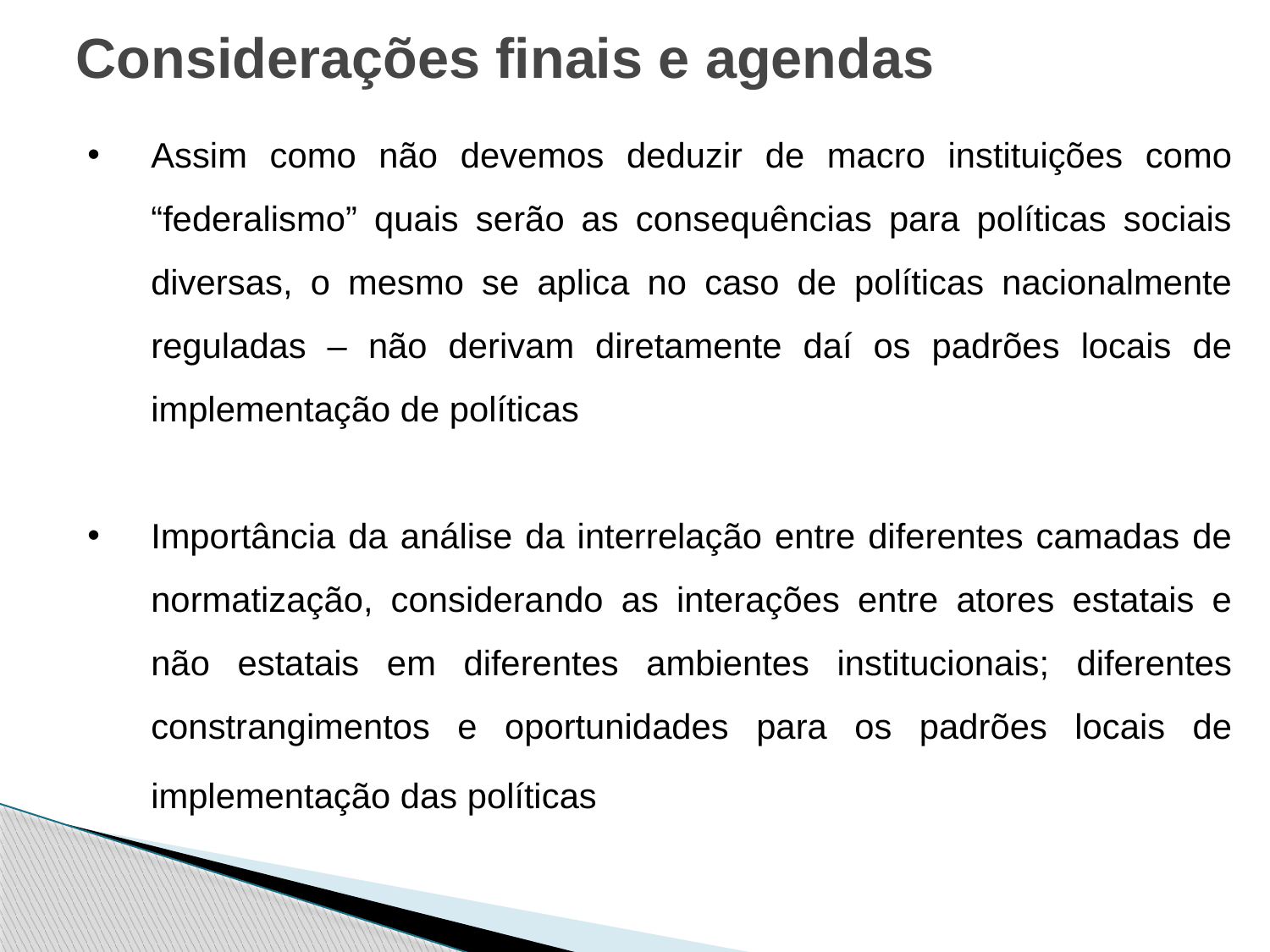

# Considerações finais e agendas
Assim como não devemos deduzir de macro instituições como “federalismo” quais serão as consequências para políticas sociais diversas, o mesmo se aplica no caso de políticas nacionalmente reguladas – não derivam diretamente daí os padrões locais de implementação de políticas

Importância da análise da interrelação entre diferentes camadas de normatização, considerando as interações entre atores estatais e não estatais em diferentes ambientes institucionais; diferentes constrangimentos e oportunidades para os padrões locais de implementação das políticas